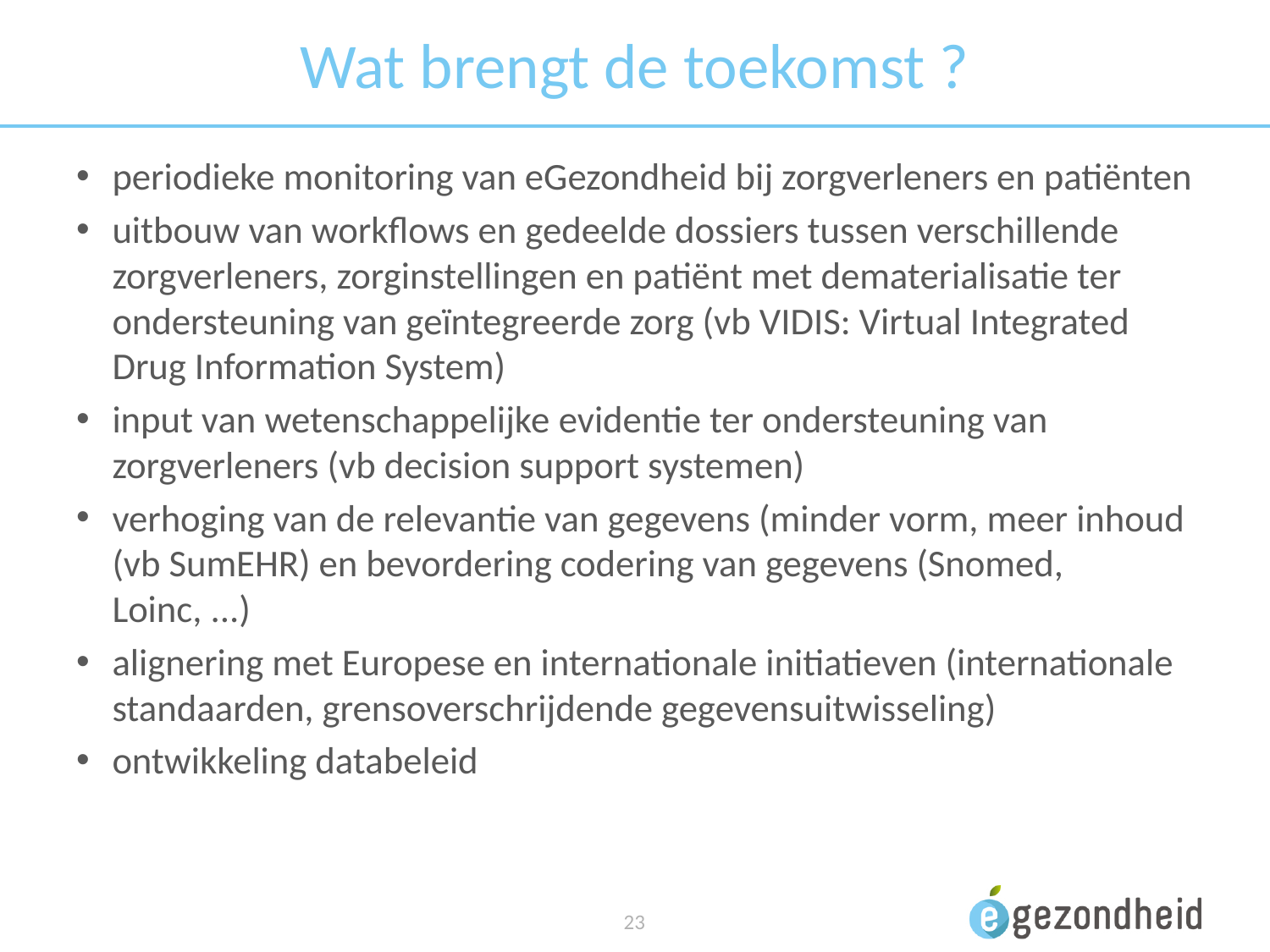

# Wat brengt de toekomst ?
periodieke monitoring van eGezondheid bij zorgverleners en patiënten
uitbouw van workflows en gedeelde dossiers tussen verschillende zorgverleners, zorginstellingen en patiënt met dematerialisatie ter ondersteuning van geïntegreerde zorg (vb VIDIS: Virtual Integrated Drug Information System)
input van wetenschappelijke evidentie ter ondersteuning van zorgverleners (vb decision support systemen)
verhoging van de relevantie van gegevens (minder vorm, meer inhoud (vb SumEHR) en bevordering codering van gegevens (Snomed, Loinc, ...)
alignering met Europese en internationale initiatieven (internationale standaarden, grensoverschrijdende gegevensuitwisseling)
ontwikkeling databeleid
23